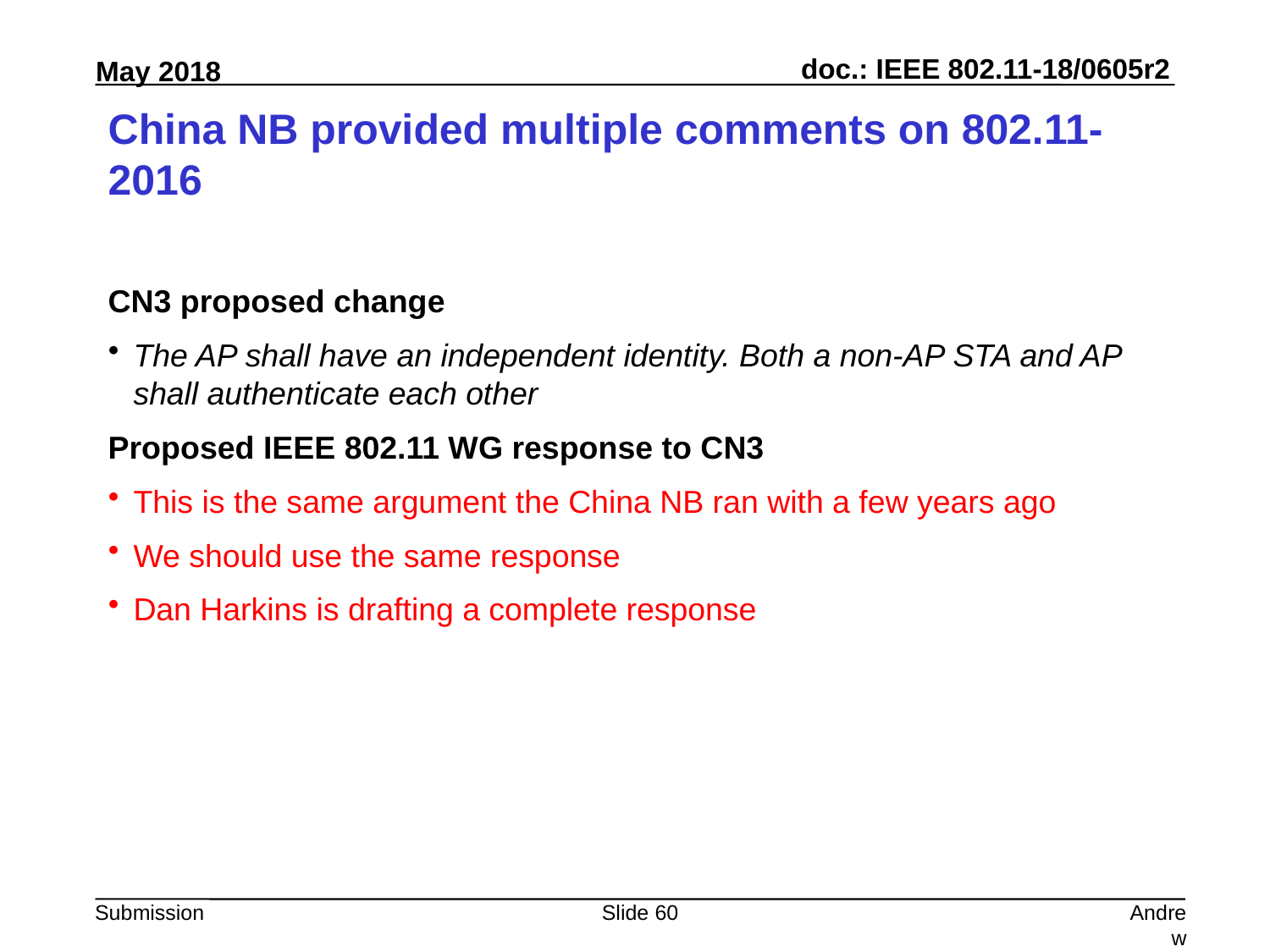

# China NB provided multiple comments on 802.11-2016
CN3 proposed change
The AP shall have an independent identity. Both a non-AP STA and AP shall authenticate each other
Proposed IEEE 802.11 WG response to CN3
This is the same argument the China NB ran with a few years ago
We should use the same response
Dan Harkins is drafting a complete response

Slide 60
Andrew Myles, Cisco